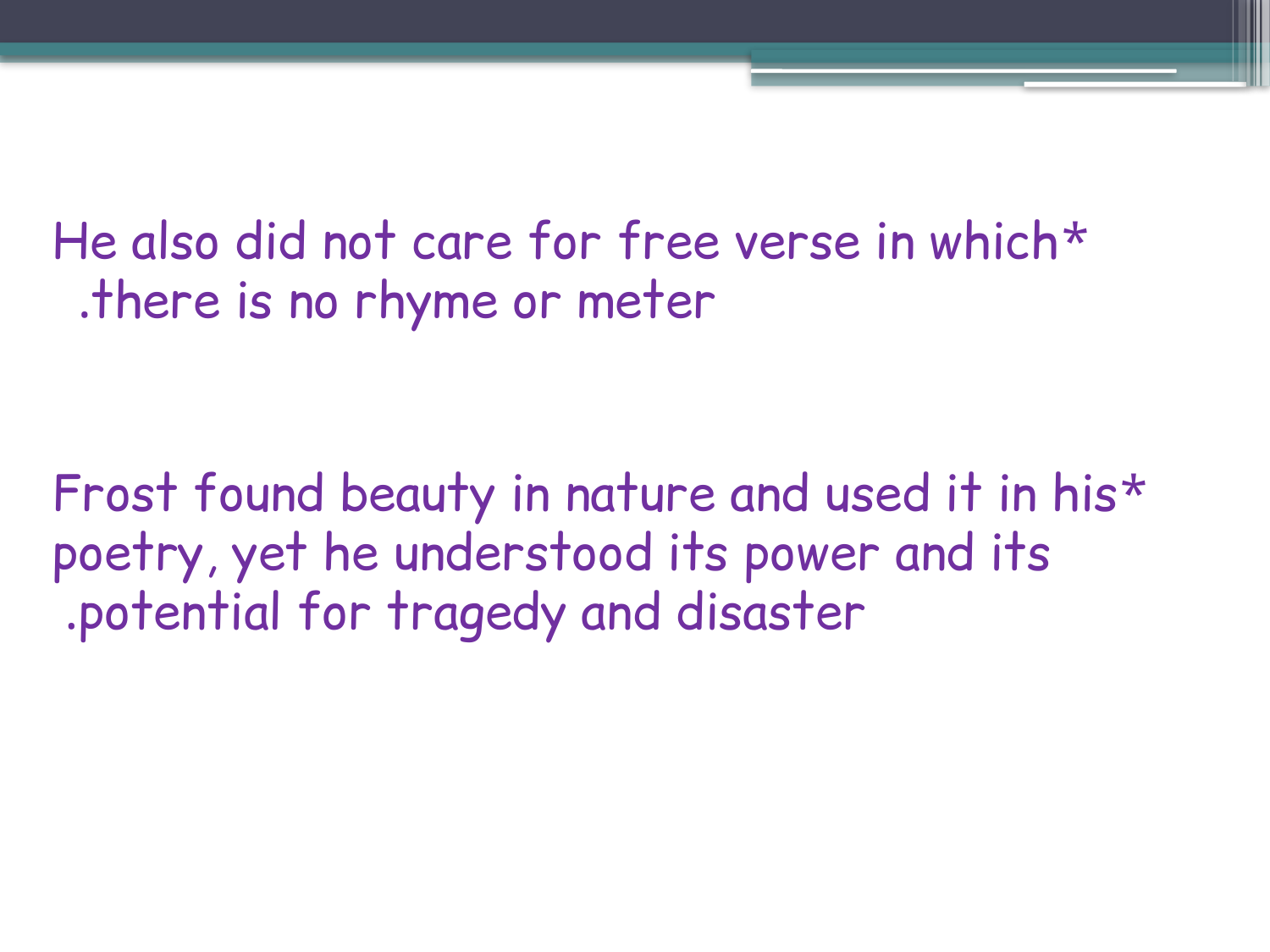

*He also did not care for free verse in which there is no rhyme or meter.

*Frost found beauty in nature and used it in his poetry, yet he understood its power and its potential for tragedy and disaster.